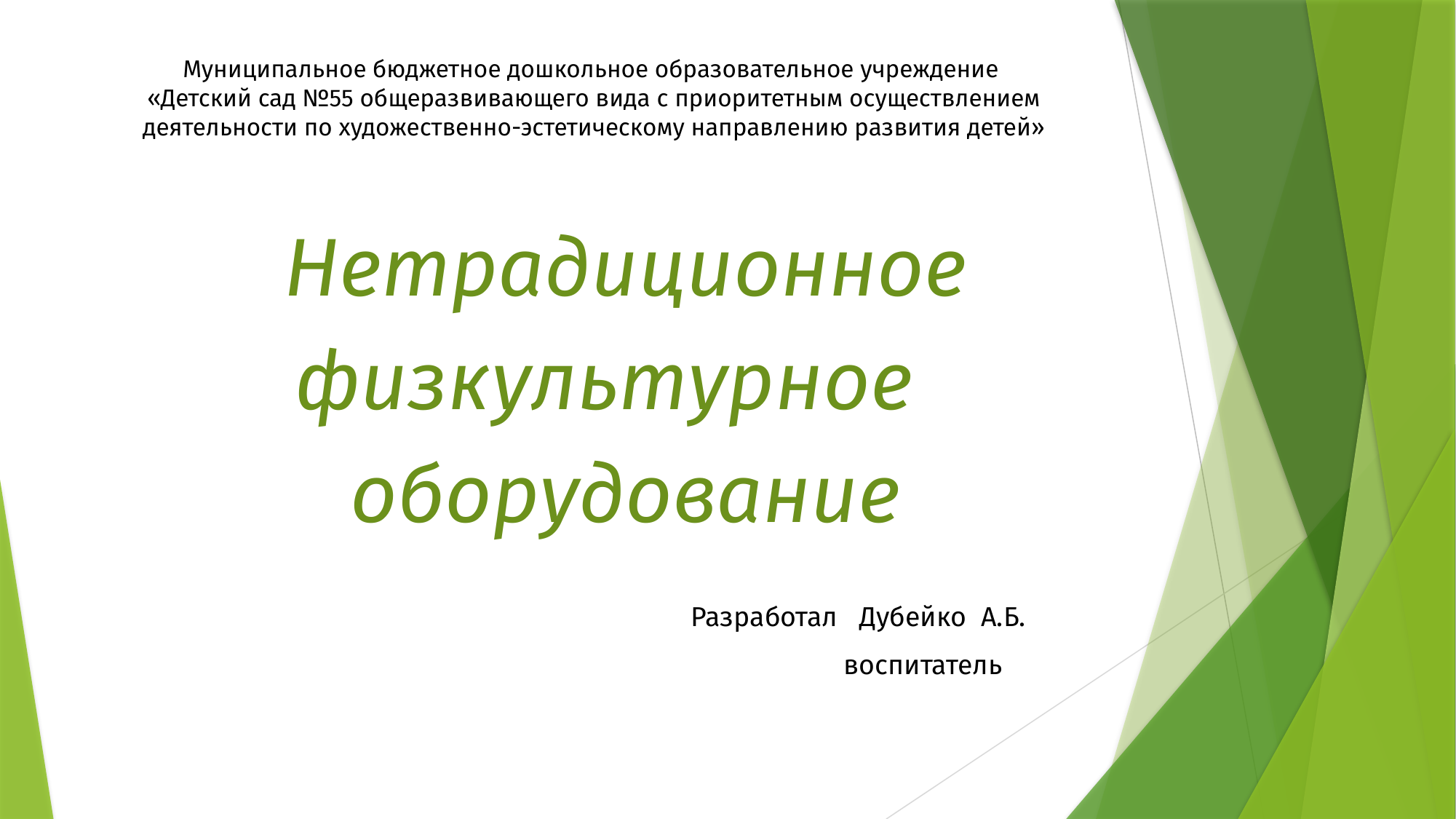

# Муниципальное бюджетное дошкольное образовательное учреждение «Детский сад №55 общеразвивающего вида с приоритетным осуществлением деятельности по художественно-эстетическому направлению развития детей»
Нетрадиционное
физкультурное
оборудование

Разработал   Дубейко  А.Б.
                     воспитатель